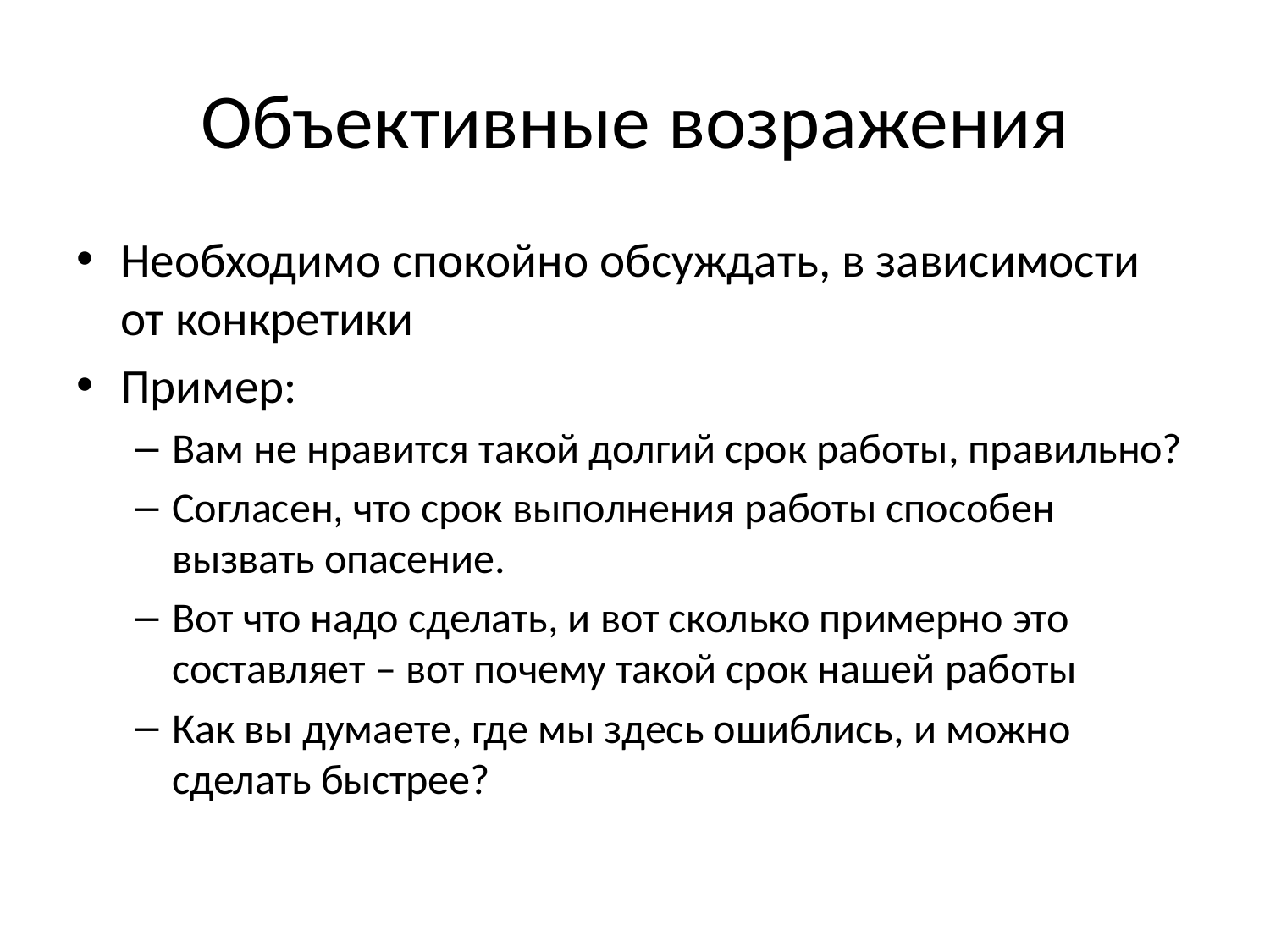

# Объективные возражения
Необходимо спокойно обсуждать, в зависимости от конкретики
Пример:
Вам не нравится такой долгий срок работы, правильно?
Согласен, что срок выполнения работы способен вызвать опасение.
Вот что надо сделать, и вот сколько примерно это составляет – вот почему такой срок нашей работы
Как вы думаете, где мы здесь ошиблись, и можно сделать быстрее?